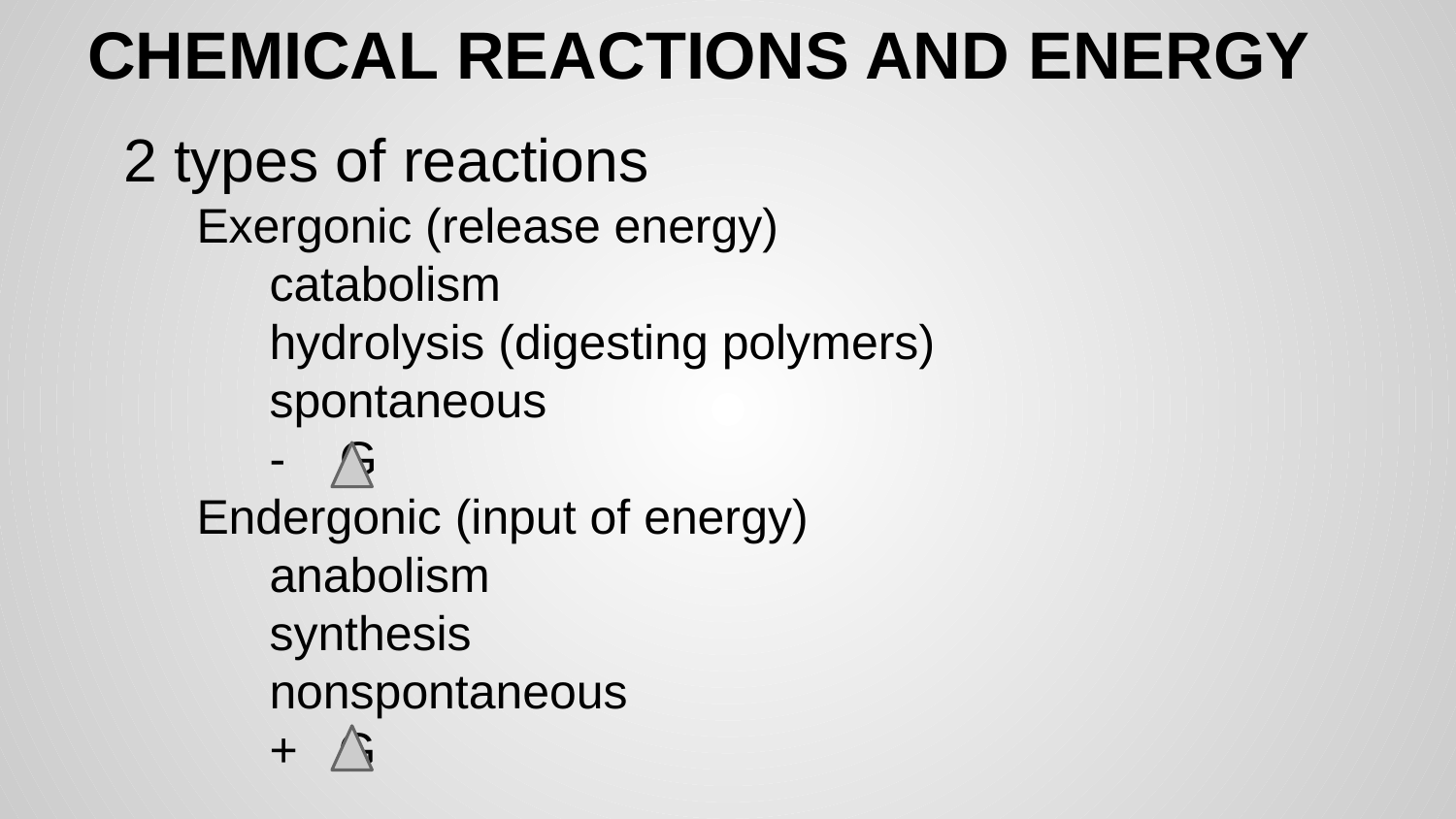

# CHEMICAL REACTIONS AND ENERGY
2 types of reactions
Exergonic (release energy)
catabolism
hydrolysis (digesting polymers)
spontaneous
-    G
Endergonic (input of energy)
anabolism
synthesis
nonspontaneous
+   G